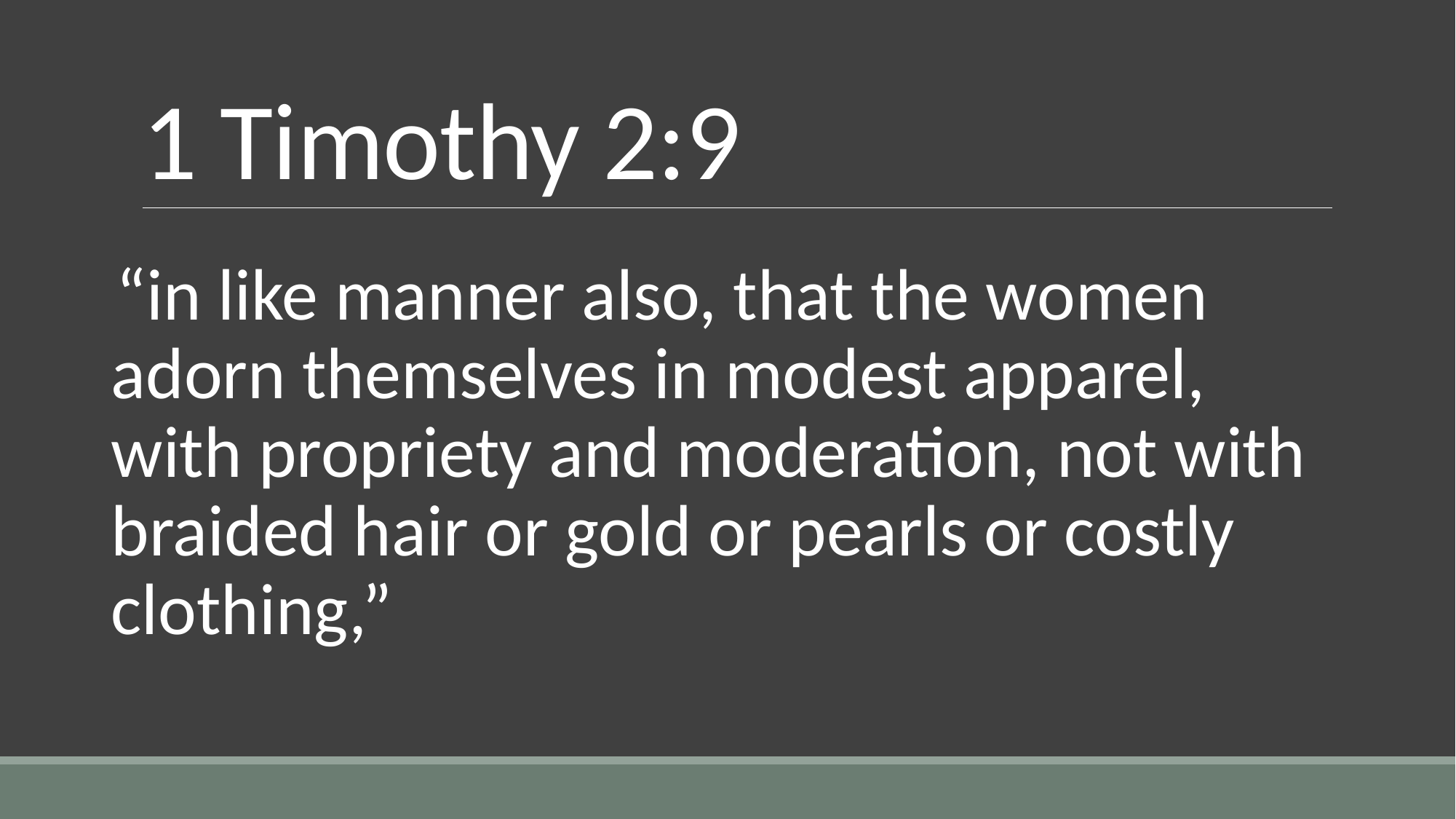

# 1 Timothy 2:9
“in like manner also, that the women adorn themselves in modest apparel, with propriety and moderation, not with braided hair or gold or pearls or costly clothing,”